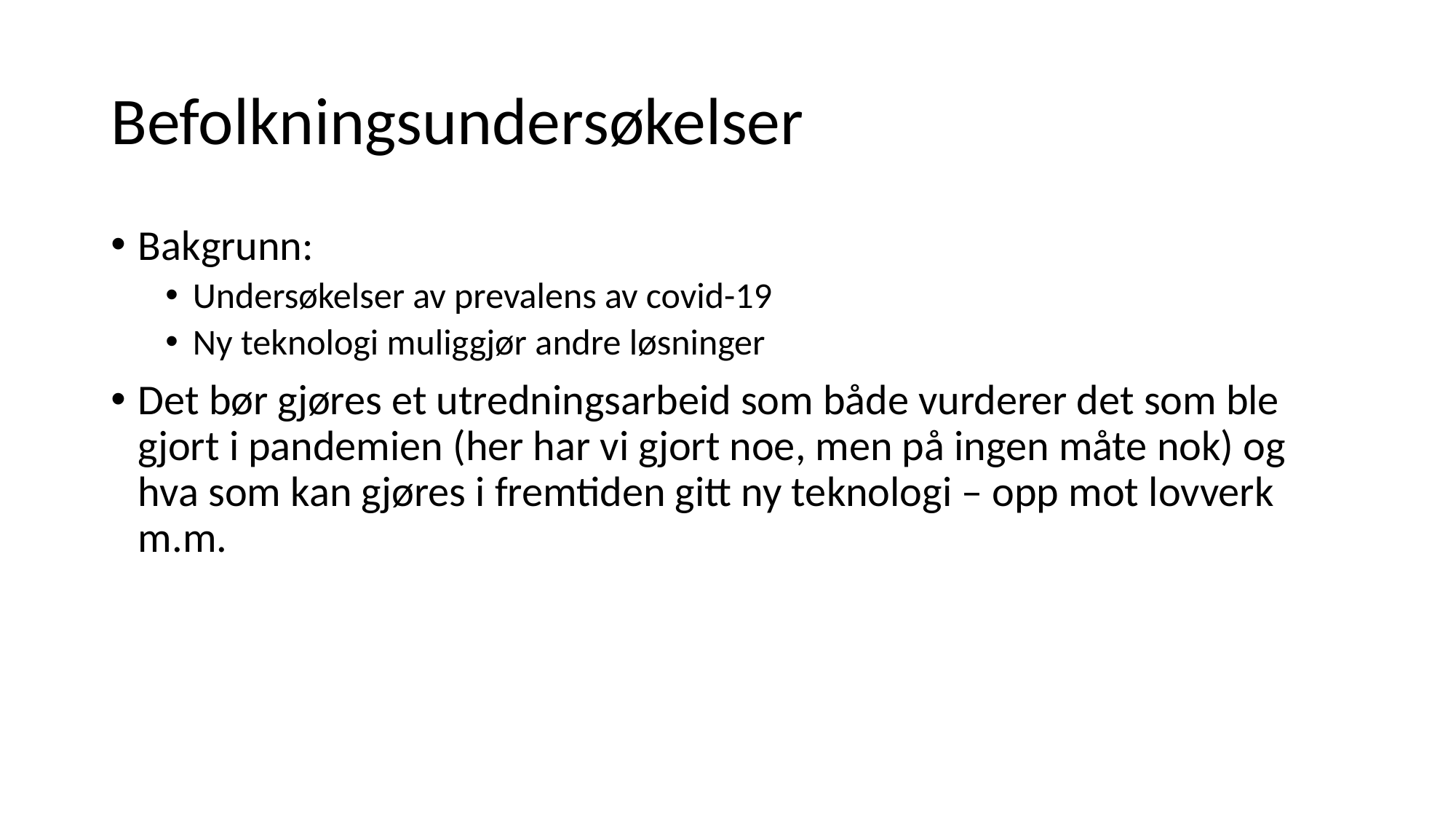

# Befolkningsundersøkelser
Bakgrunn:
Undersøkelser av prevalens av covid-19
Ny teknologi muliggjør andre løsninger
Det bør gjøres et utredningsarbeid som både vurderer det som ble gjort i pandemien (her har vi gjort noe, men på ingen måte nok) og hva som kan gjøres i fremtiden gitt ny teknologi – opp mot lovverk m.m.